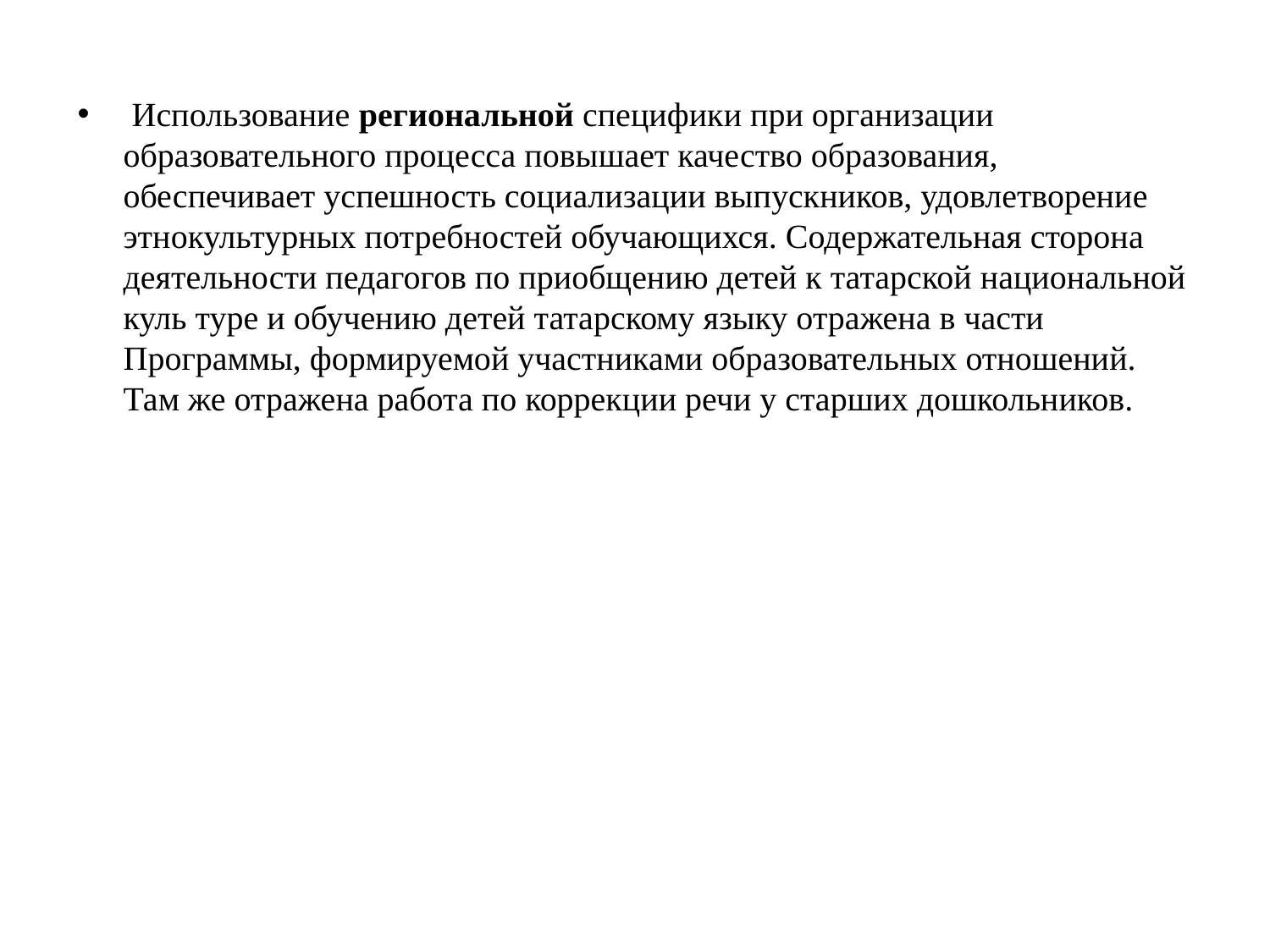

Использование региональной специфики при организации образовательного процесса повышает качество образования, обеспечивает успешность социализации выпускников, удовлетворение этнокультурных потребностей обучающихся. Содержательная сторона деятельности педагогов по приобщению детей к татарской национальной куль туре и обучению детей татарскому языку отражена в части Программы, формируемой участниками образовательных отношений. Там же отражена работа по коррекции речи у старших дошкольников.